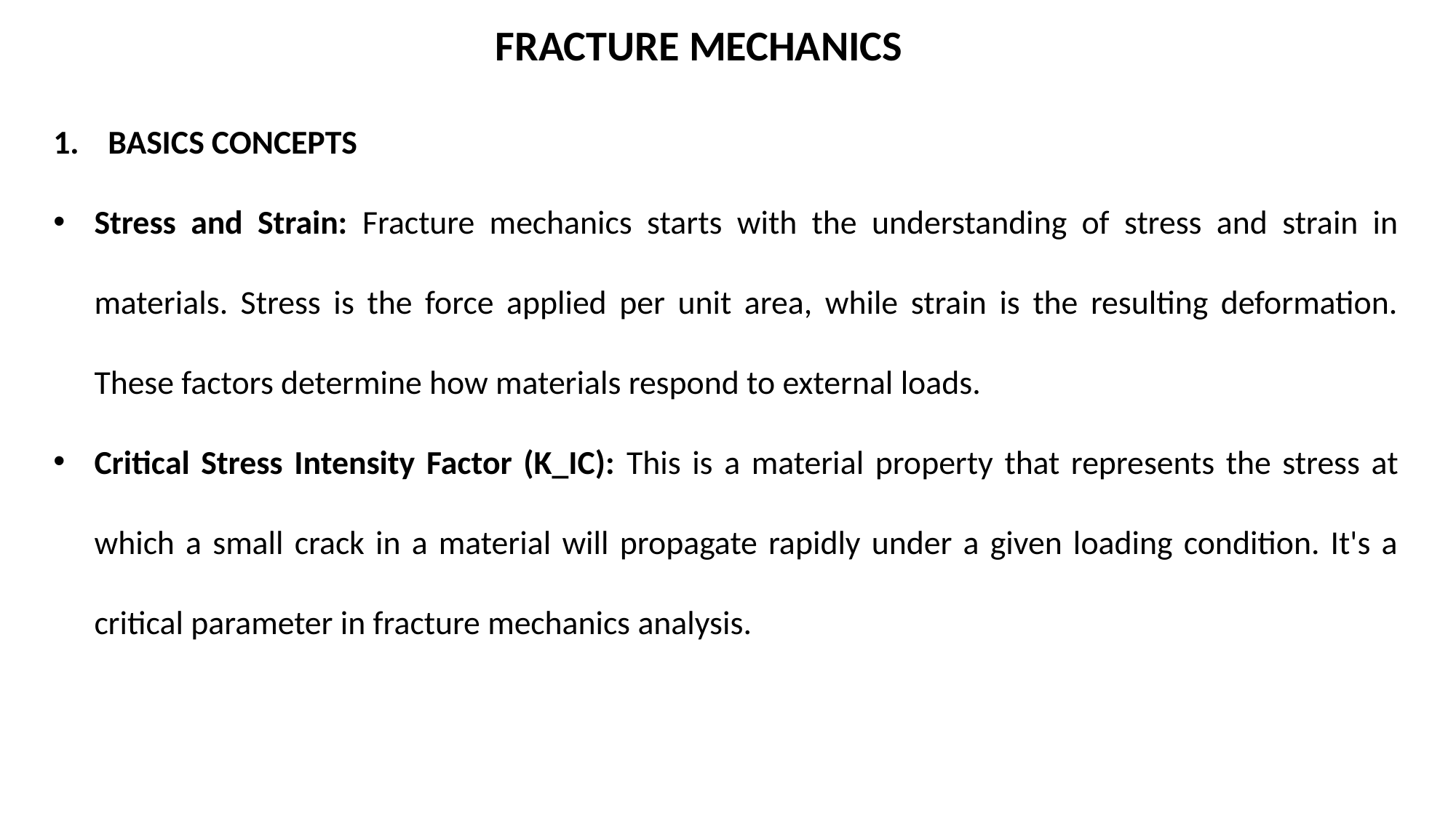

FRACTURE MECHANICS
BASICS CONCEPTS
Stress and Strain: Fracture mechanics starts with the understanding of stress and strain in materials. Stress is the force applied per unit area, while strain is the resulting deformation. These factors determine how materials respond to external loads.
Critical Stress Intensity Factor (K_IC): This is a material property that represents the stress at which a small crack in a material will propagate rapidly under a given loading condition. It's a critical parameter in fracture mechanics analysis.